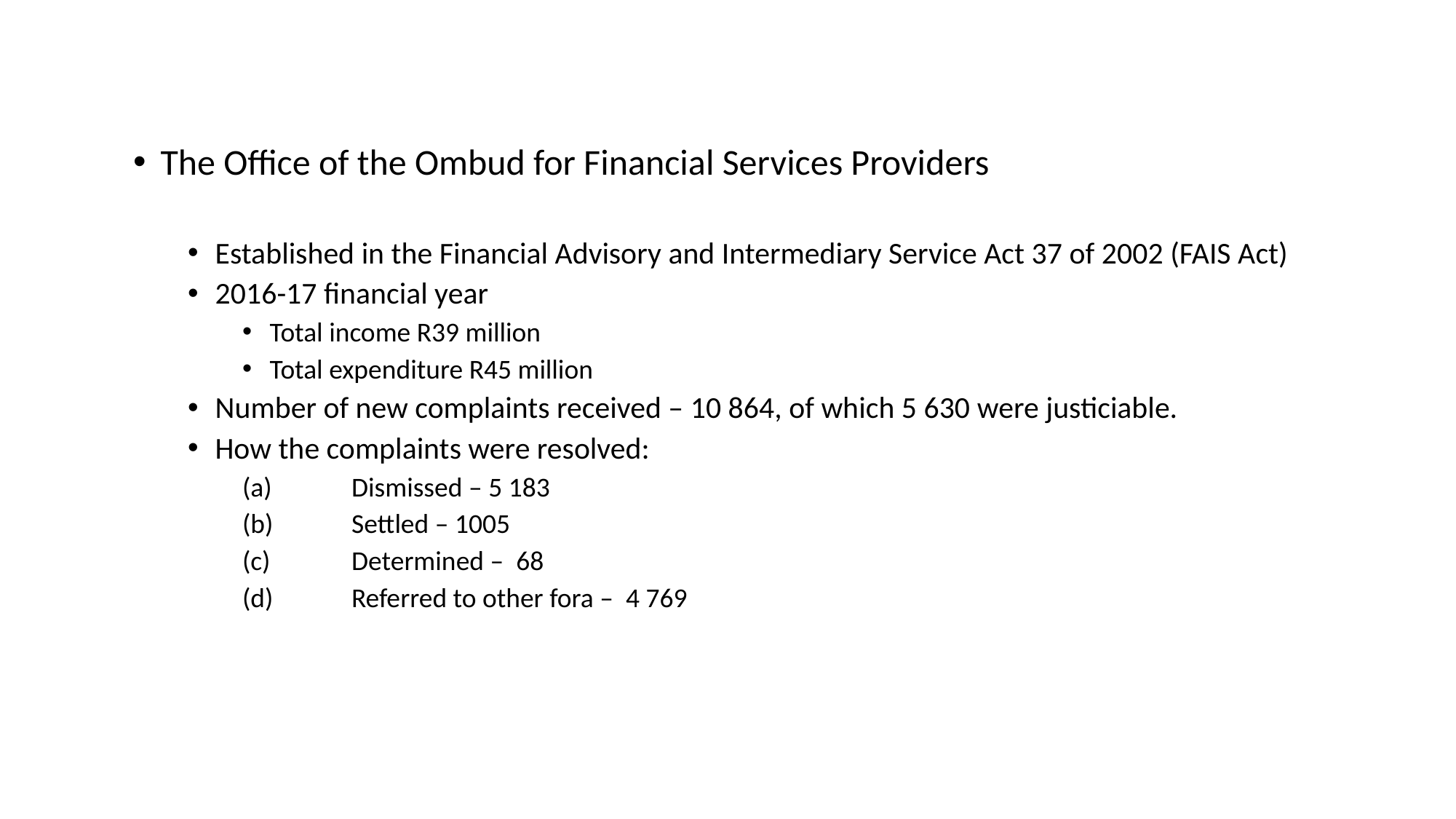

The Office of the Ombud for Financial Services Providers

Established in the Financial Advisory and Intermediary Service Act 37 of 2002 (FAIS Act)
2016-17 financial year
Total income R39 million
Total expenditure R45 million
Number of new complaints received – 10 864, of which 5 630 were justiciable.
How the complaints were resolved:
(a)	Dismissed – 5 183
(b)	Settled – 1005
(c)	Determined –  68
(d)	Referred to other fora –  4 769